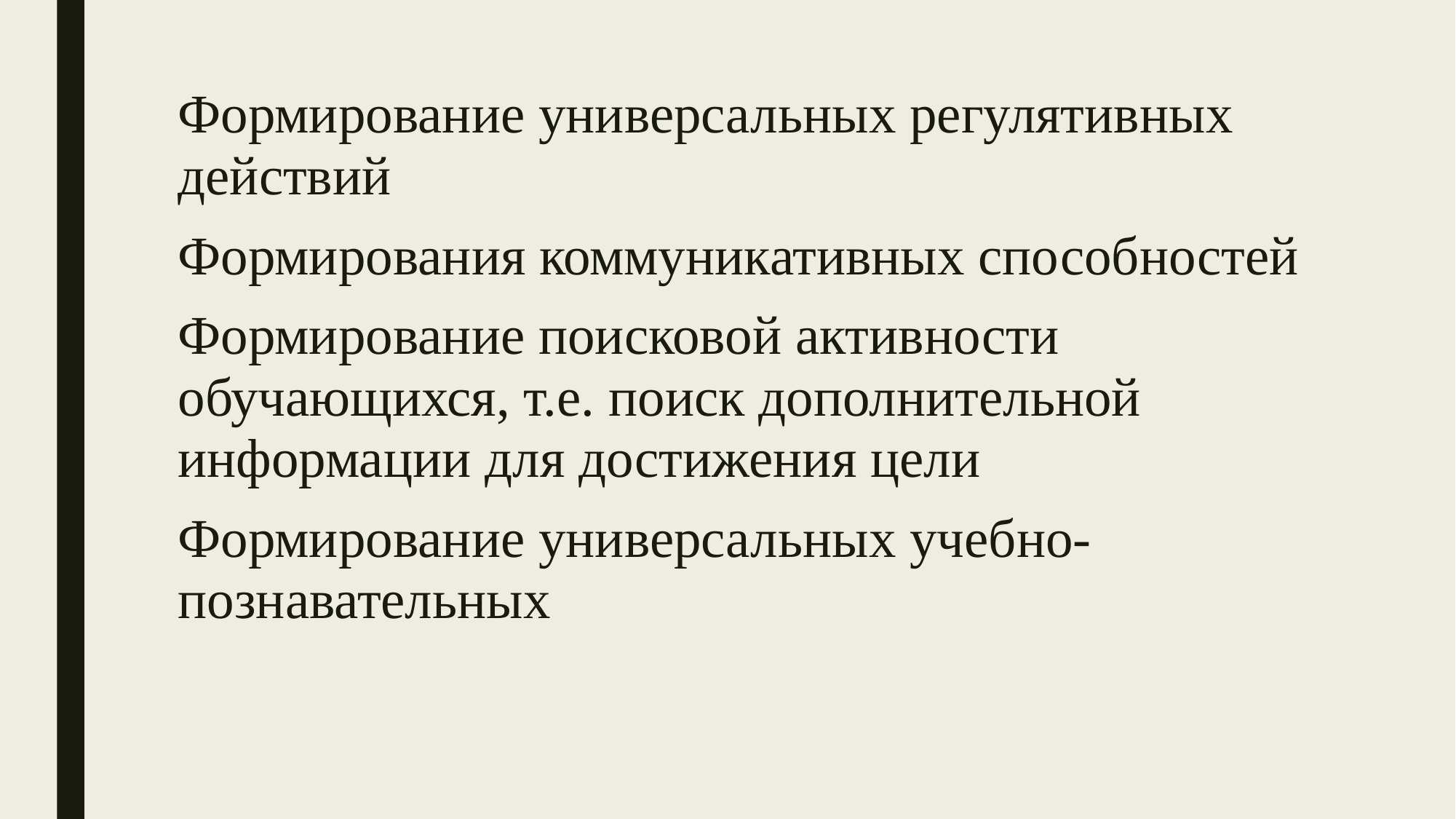

Формирование универсальных регулятивных действий
Формирования коммуникативных способностей
Формирование поисковой активности обучающихся, т.е. поиск дополнительной информации для достижения цели
Формирование универсальных учебно-познавательных